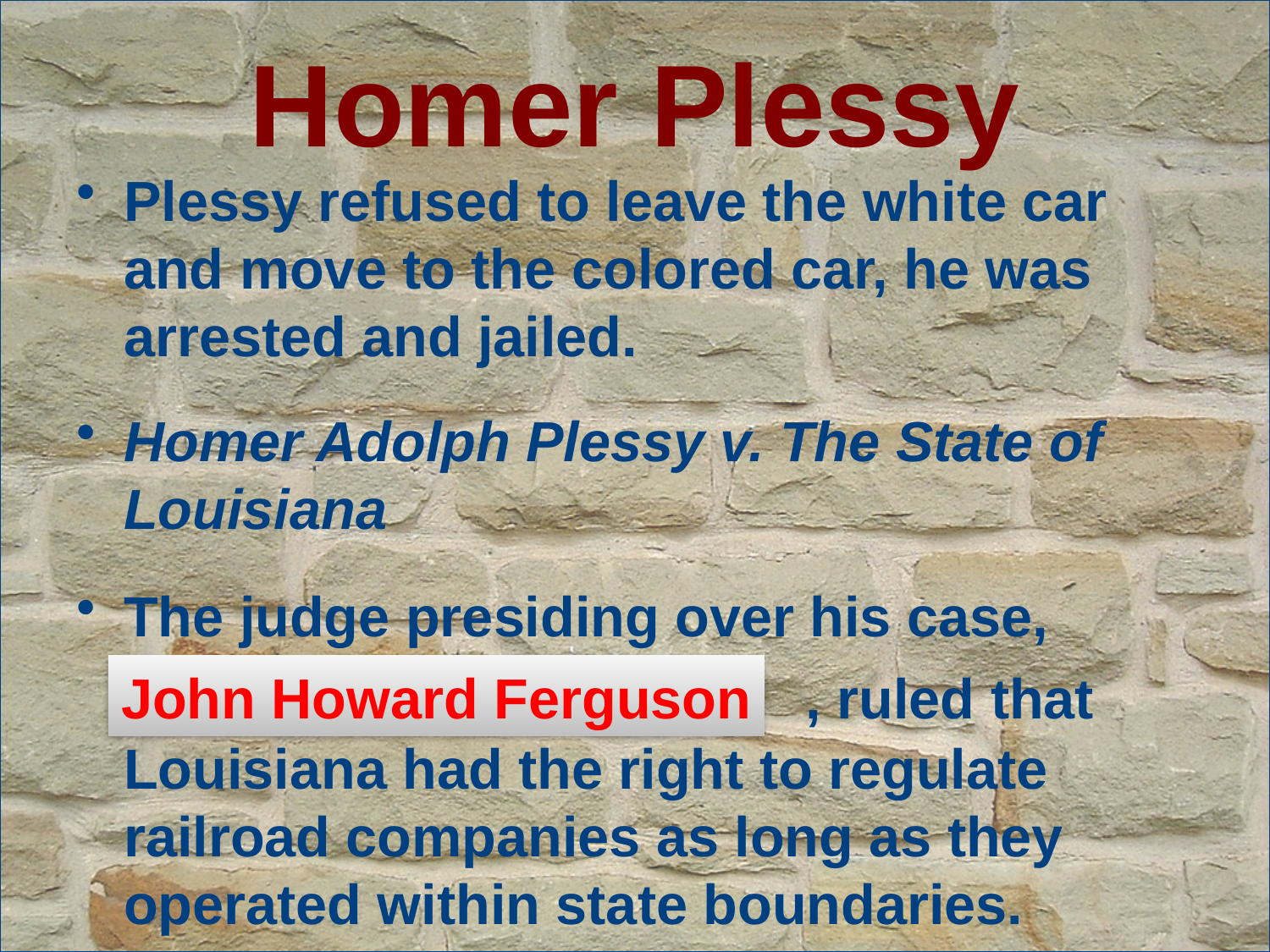

# Homer Plessy
Plessy refused to leave the white car and move to the colored car, he was arrested and jailed.

Homer Adolph Plessy v. The State of Louisiana

The judge presiding over his case,             					   , ruled that Louisiana had the right to regulate railroad companies as long as they operated within state boundaries.
John Howard Ferguson